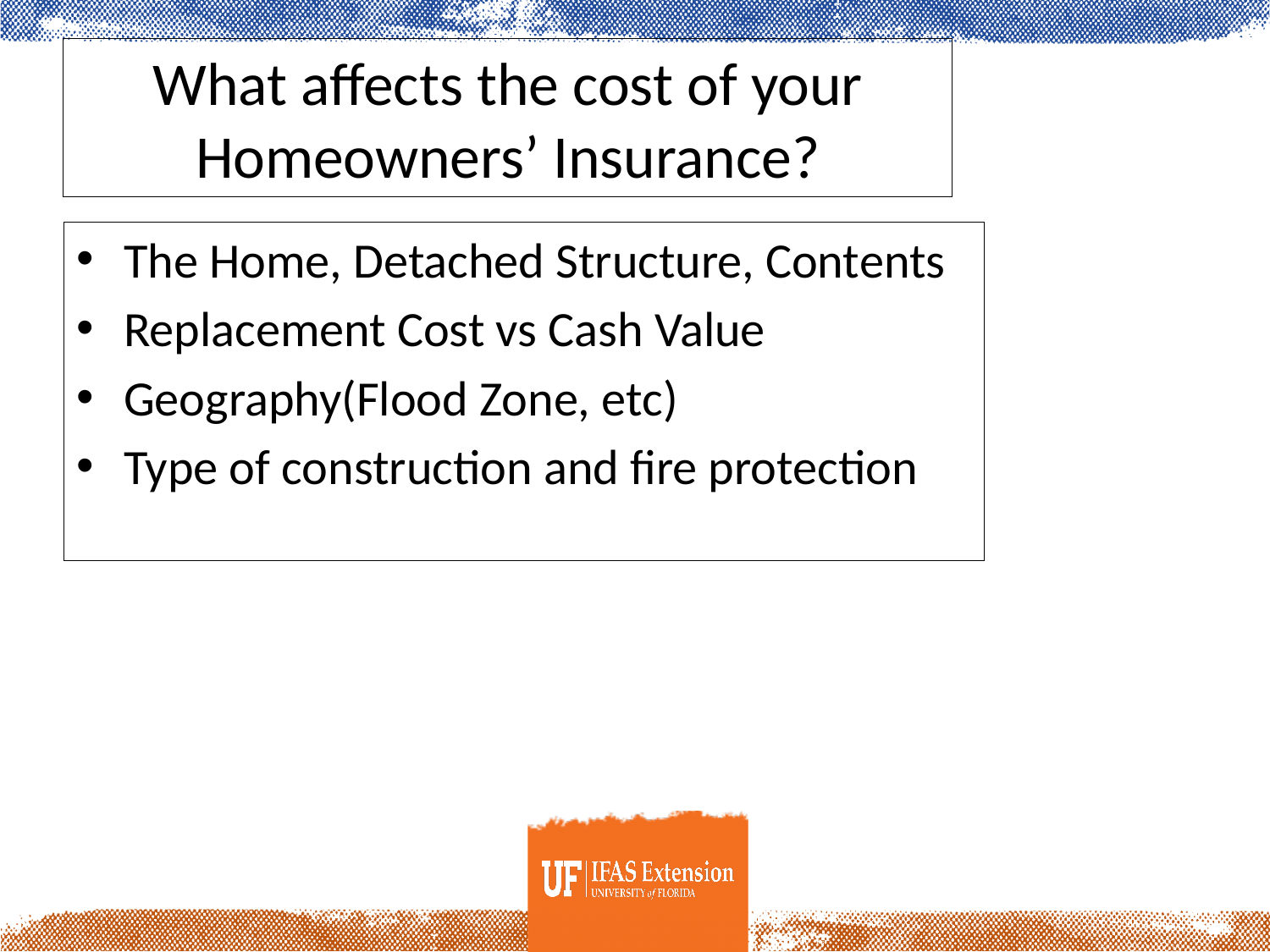

What affects the cost of your Homeowners’ Insurance?
The Home, Detached Structure, Contents
Replacement Cost vs Cash Value
Geography(Flood Zone, etc)
Type of construction and fire protection